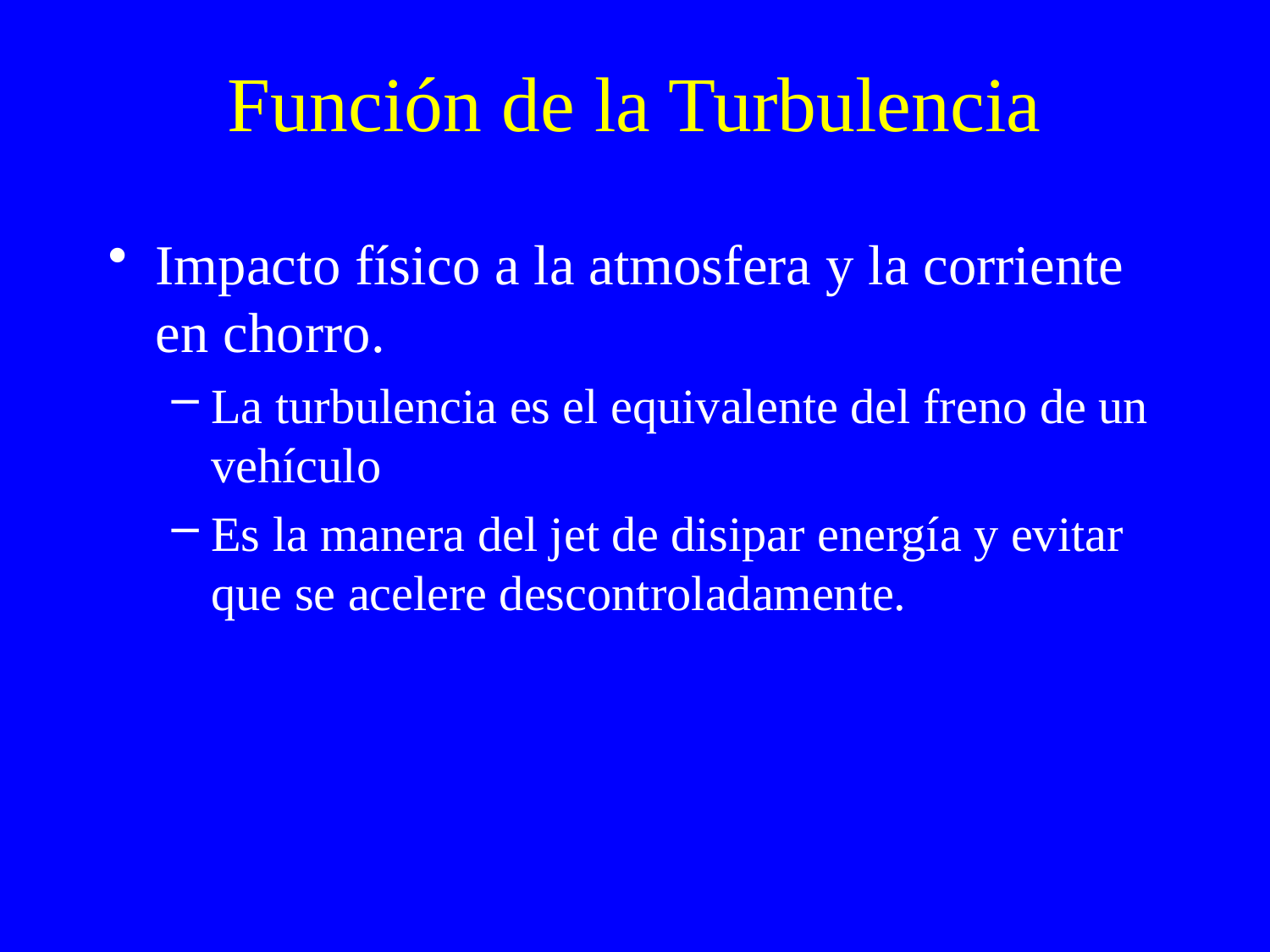

# Función de la Turbulencia
Impacto físico a la atmosfera y la corriente en chorro.
La turbulencia es el equivalente del freno de un vehículo
Es la manera del jet de disipar energía y evitar que se acelere descontroladamente.